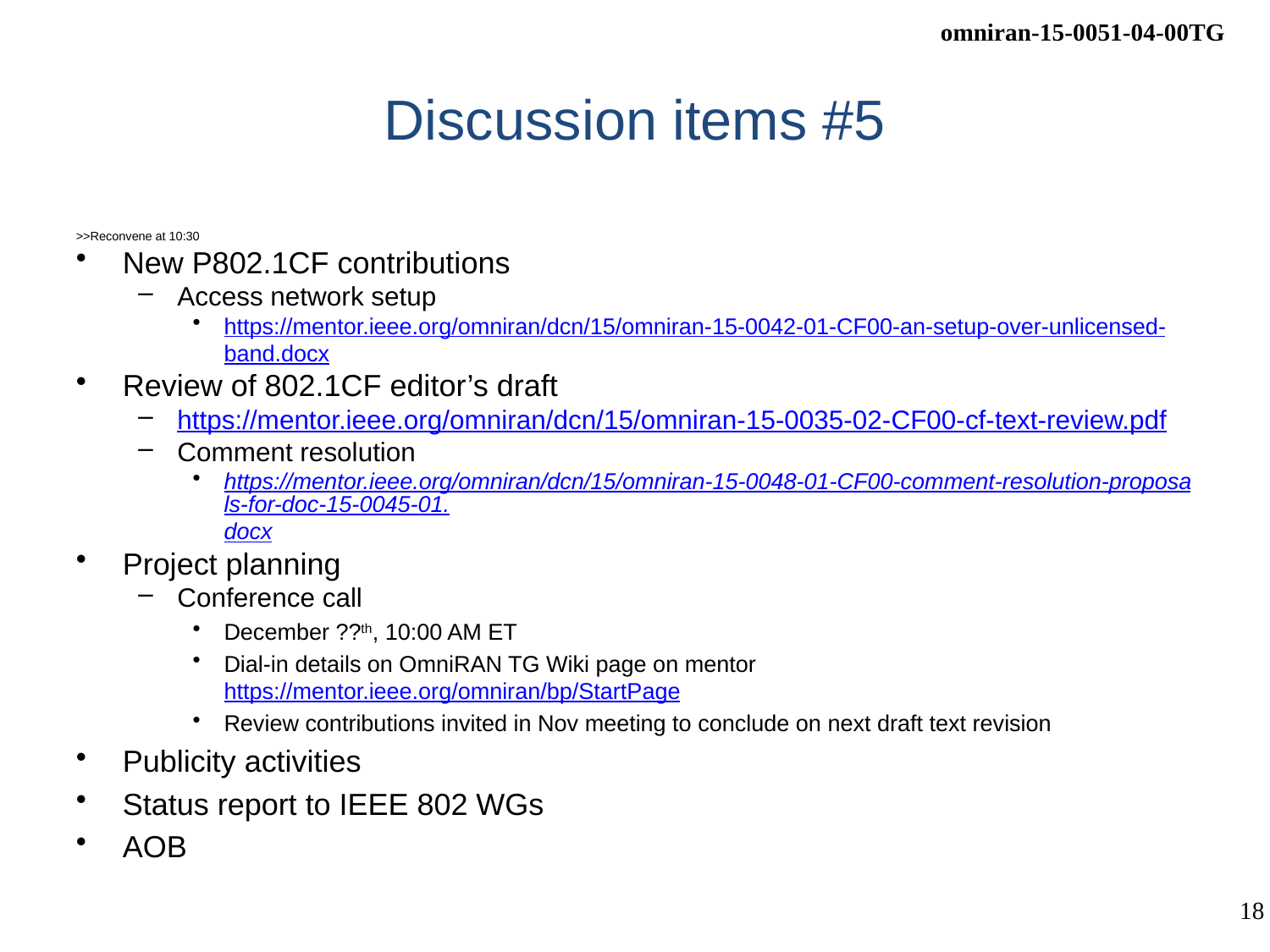

# Discussion items #5
>>Reconvene at 10:30
New P802.1CF contributions
Access network setup
https://mentor.ieee.org/omniran/dcn/15/omniran-15-0042-01-CF00-an-setup-over-unlicensed-band.docx
Review of 802.1CF editor’s draft
https://mentor.ieee.org/omniran/dcn/15/omniran-15-0035-02-CF00-cf-text-review.pdf
Comment resolution
https://mentor.ieee.org/omniran/dcn/15/omniran-15-0048-01-CF00-comment-resolution-proposals-for-doc-15-0045-01.docx
Project planning
Conference call
December ??th, 10:00 AM ET
Dial-in details on OmniRAN TG Wiki page on mentor
https://mentor.ieee.org/omniran/bp/StartPage
Review contributions invited in Nov meeting to conclude on next draft text revision
Publicity activities
Status report to IEEE 802 WGs
AOB